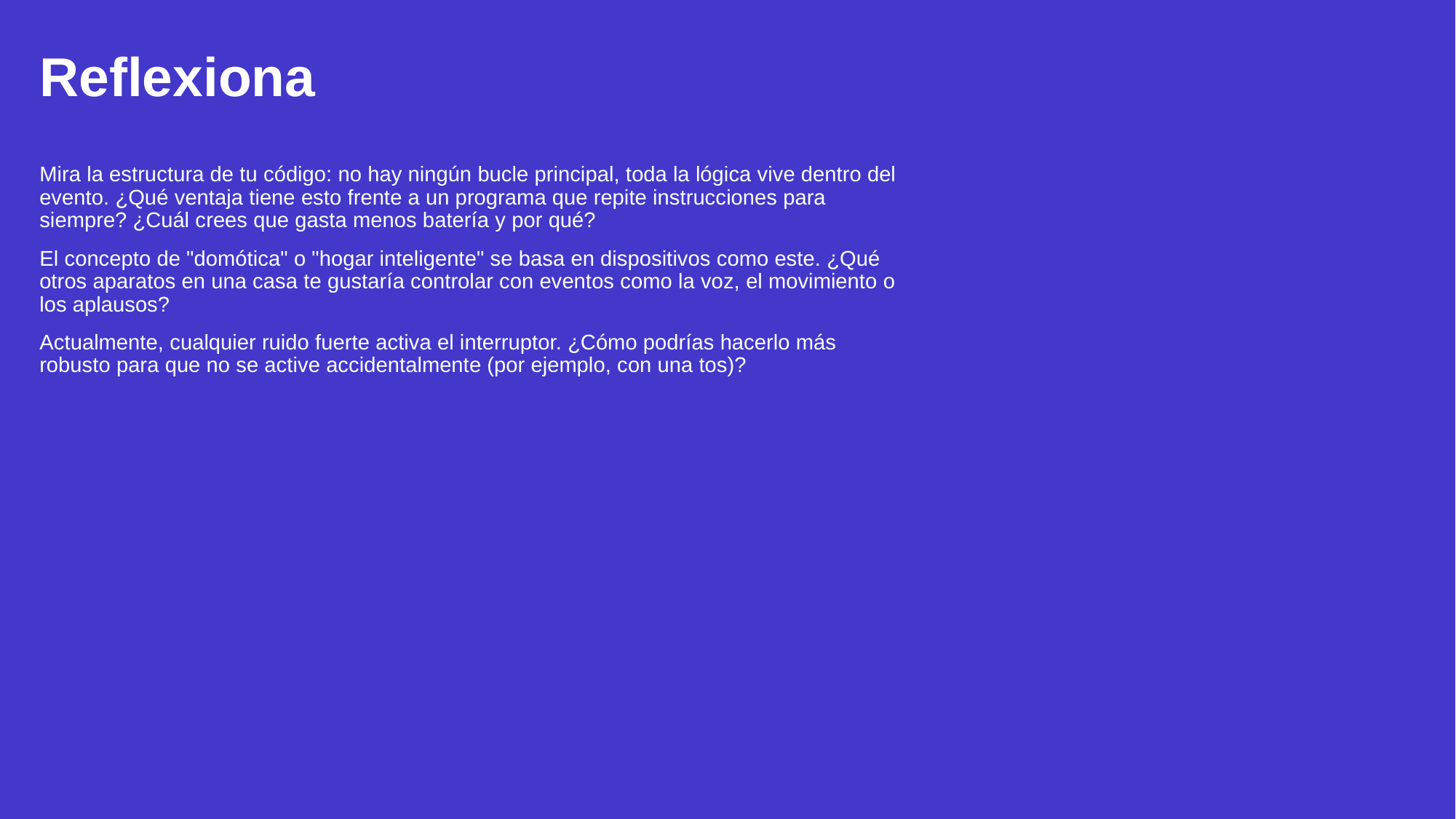

# Reflexiona
Mira la estructura de tu código: no hay ningún bucle principal, toda la lógica vive dentro del evento. ¿Qué ventaja tiene esto frente a un programa que repite instrucciones para siempre? ¿Cuál crees que gasta menos batería y por qué?
El concepto de "domótica" o "hogar inteligente" se basa en dispositivos como este. ¿Qué otros aparatos en una casa te gustaría controlar con eventos como la voz, el movimiento o los aplausos?
Actualmente, cualquier ruido fuerte activa el interruptor. ¿Cómo podrías hacerlo más robusto para que no se active accidentalmente (por ejemplo, con una tos)?